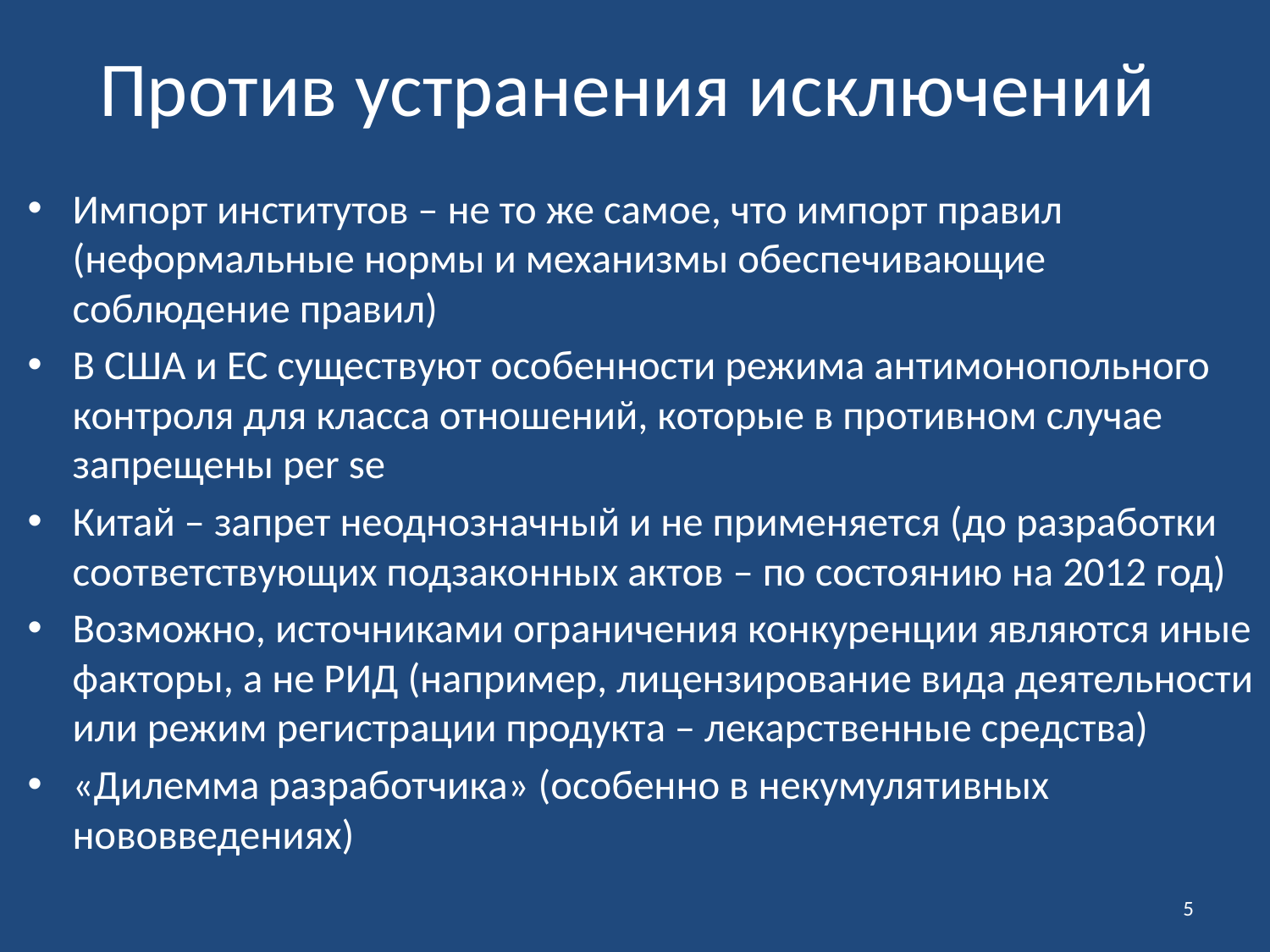

# Против устранения исключений
Импорт институтов – не то же самое, что импорт правил (неформальные нормы и механизмы обеспечивающие соблюдение правил)
В США и ЕС существуют особенности режима антимонопольного контроля для класса отношений, которые в противном случае запрещены per se
Китай – запрет неоднозначный и не применяется (до разработки соответствующих подзаконных актов – по состоянию на 2012 год)
Возможно, источниками ограничения конкуренции являются иные факторы, а не РИД (например, лицензирование вида деятельности или режим регистрации продукта – лекарственные средства)
«Дилемма разработчика» (особенно в некумулятивных нововведениях)
5